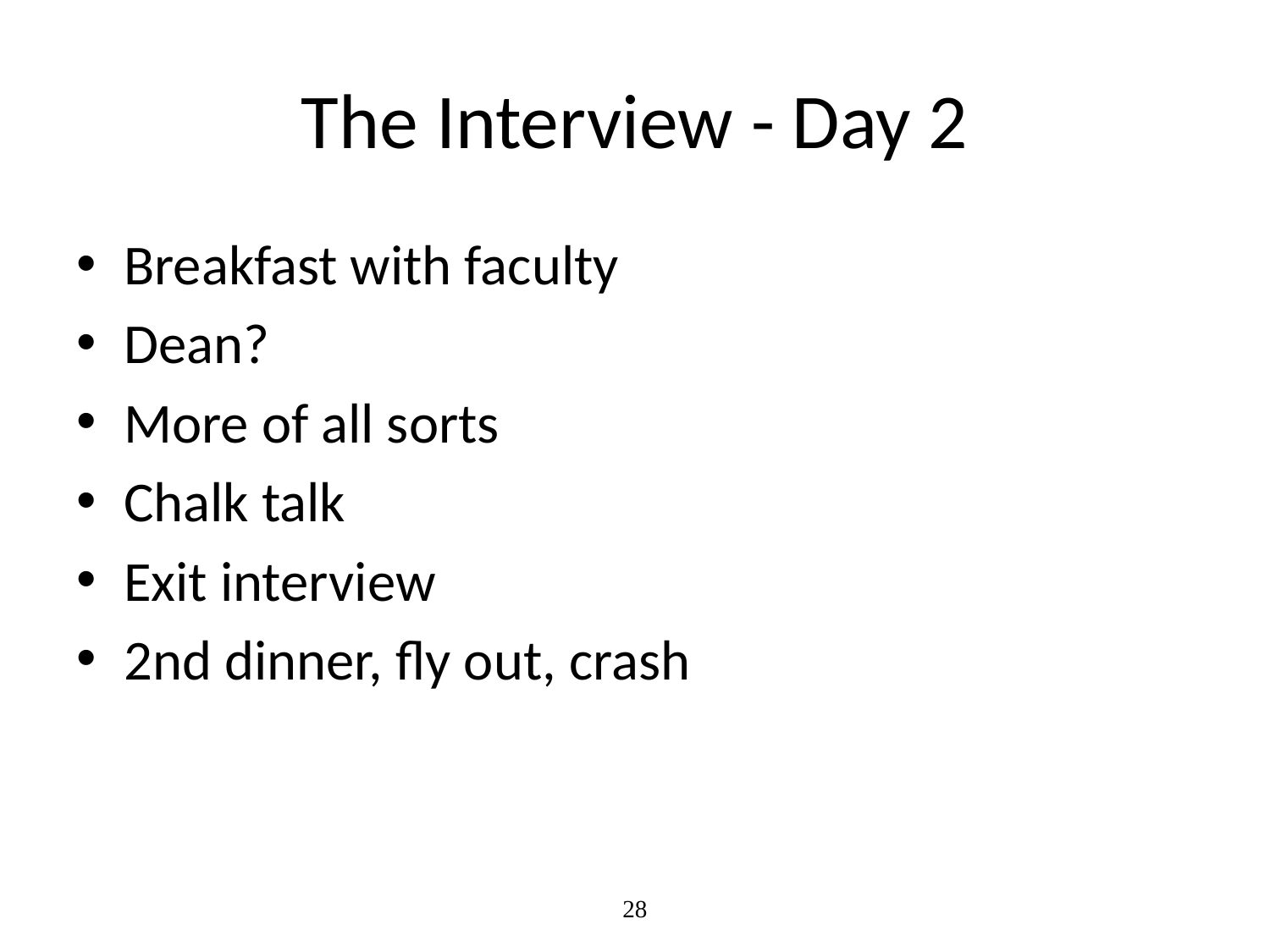

# The Interview - Day 2
Breakfast with faculty
Dean?
More of all sorts
Chalk talk
Exit interview
2nd dinner, fly out, crash
28